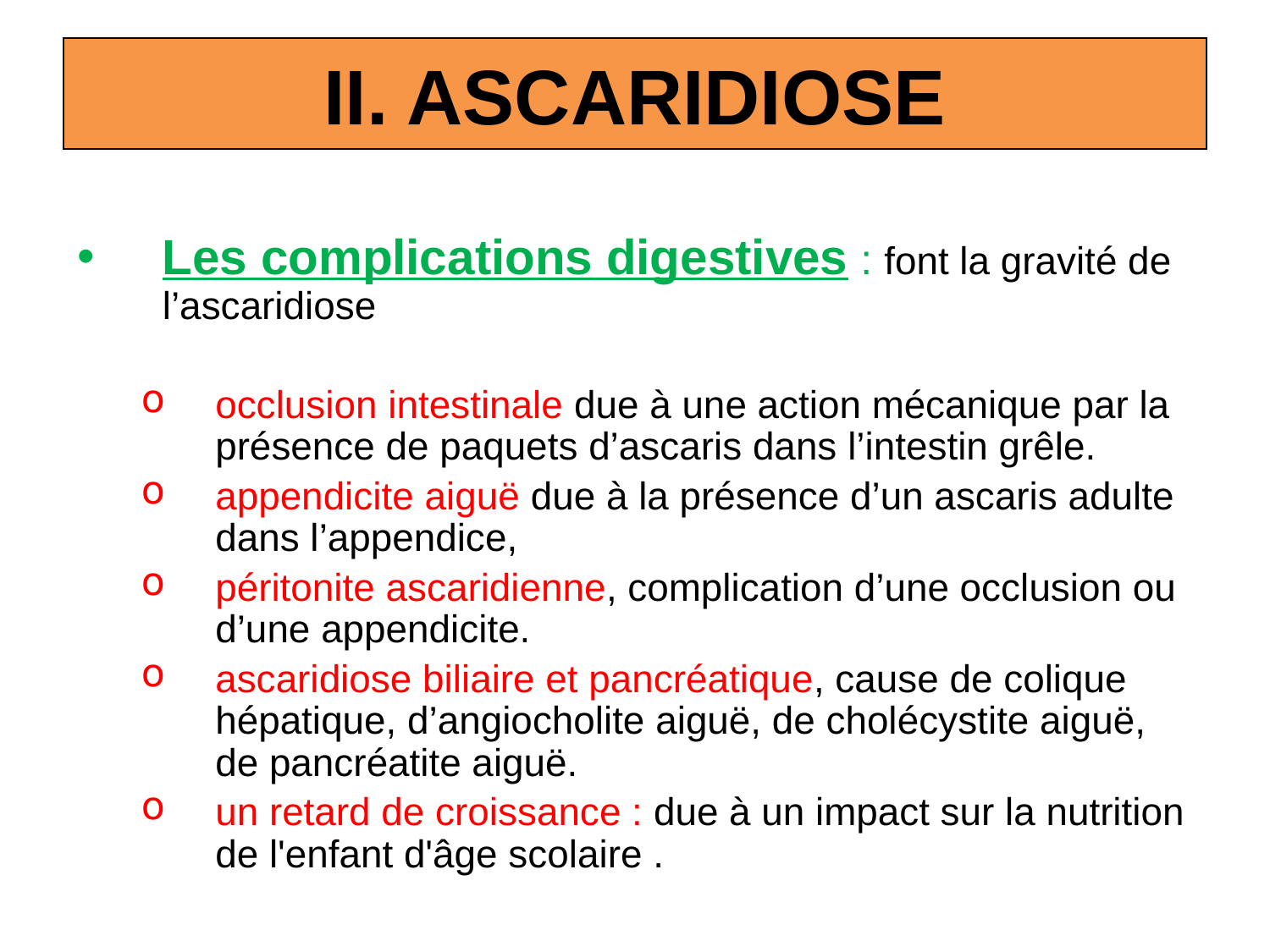

# II. ASCARIDIOSE
Les complications digestives : font la gravité de l’ascaridiose

occlusion intestinale due à une action mécanique par la présence de paquets d’ascaris dans l’intestin grêle.
appendicite aiguë due à la présence d’un ascaris adulte dans l’appendice,
péritonite ascaridienne, complication d’une occlusion ou d’une appendicite.
ascaridiose biliaire et pancréatique, cause de colique hépatique, d’angiocholite aiguë, de cholécystite aiguë, de pancréatite aiguë.
un retard de croissance : due à un impact sur la nutrition de l'enfant d'âge scolaire .